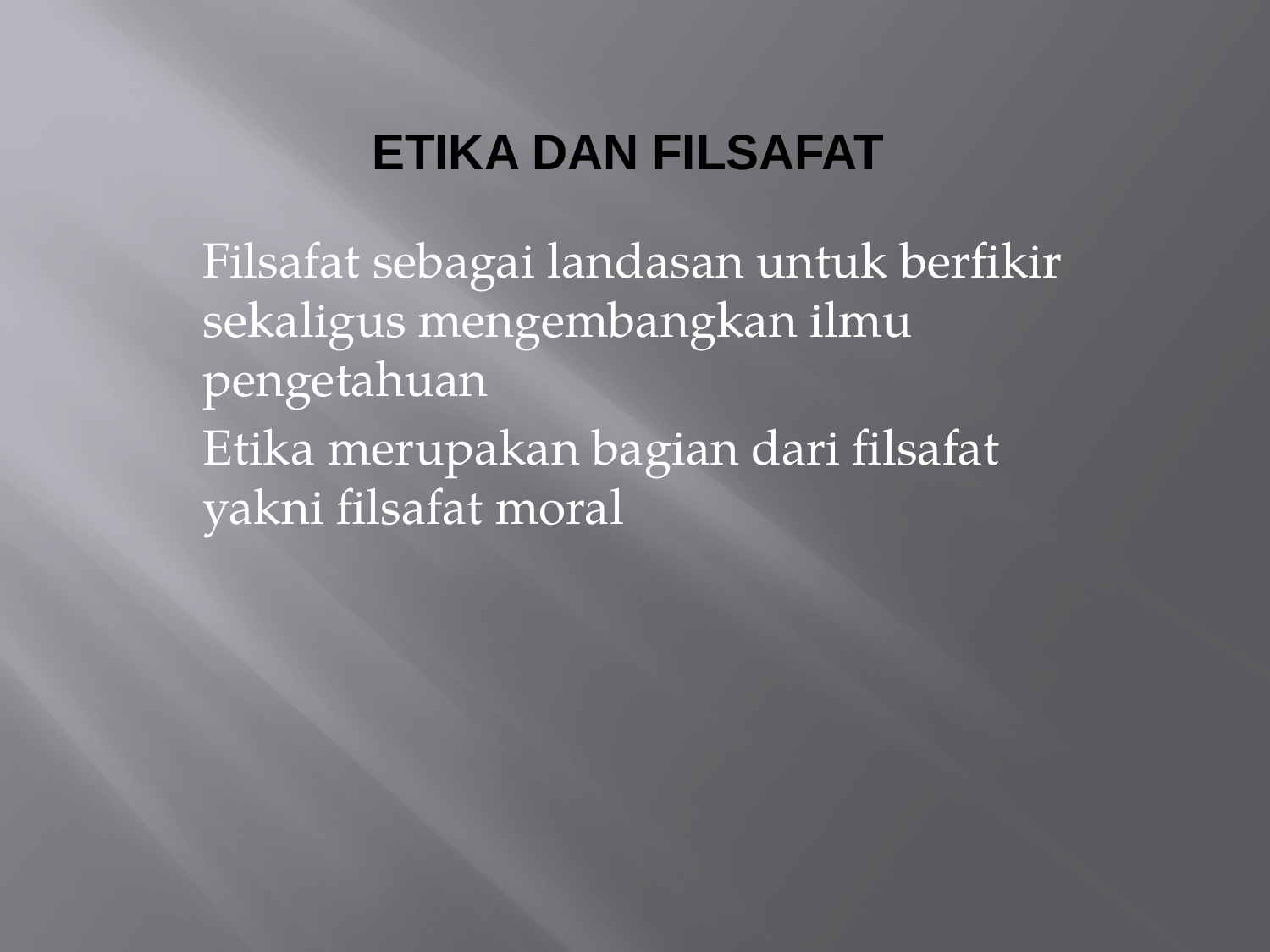

# Etika dan Filsafat
Filsafat sebagai landasan untuk berfikir sekaligus mengembangkan ilmu pengetahuan
Etika merupakan bagian dari filsafat yakni filsafat moral